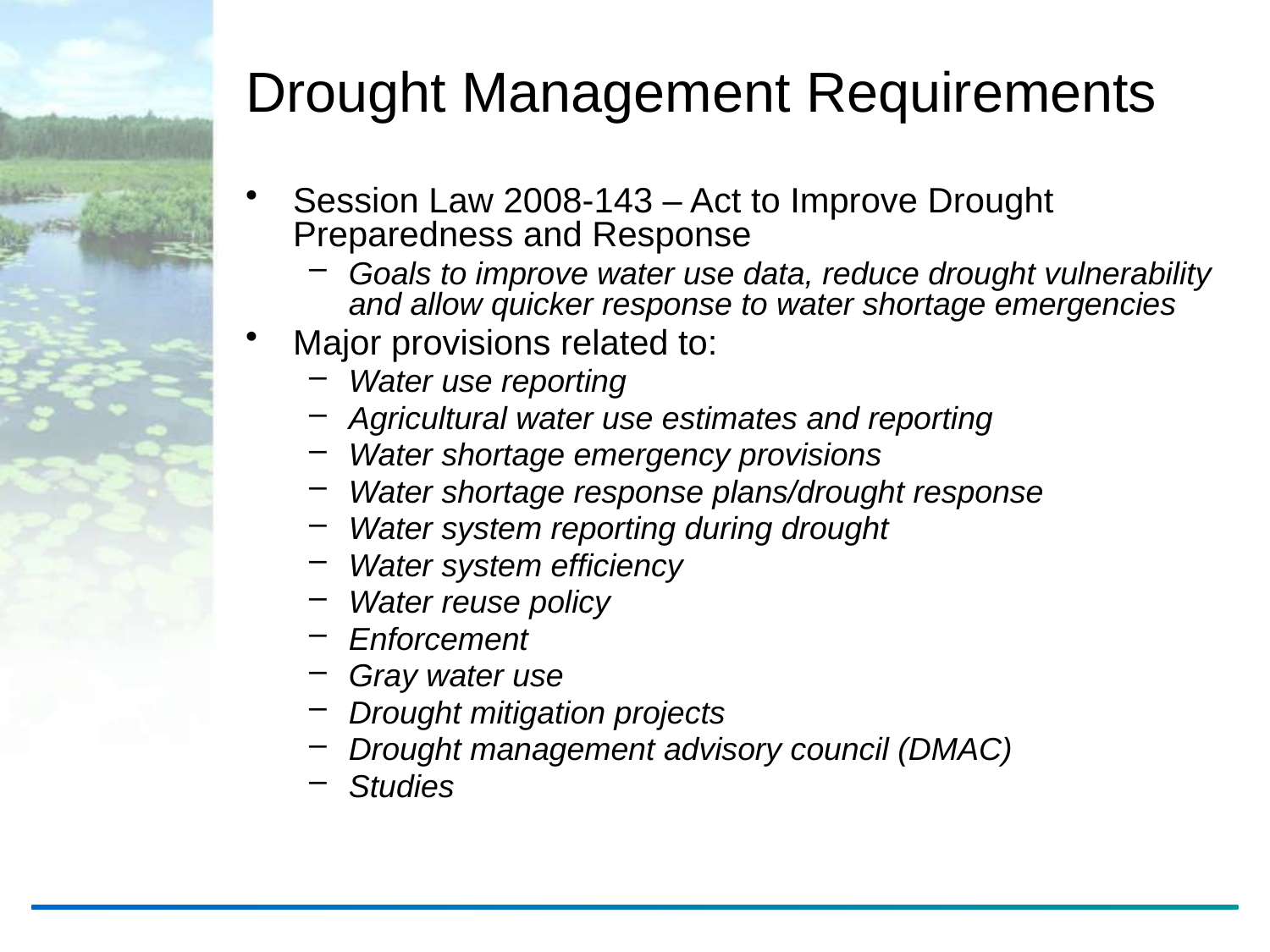

# Drought Management Requirements
Session Law 2008-143 – Act to Improve Drought Preparedness and Response
Goals to improve water use data, reduce drought vulnerability and allow quicker response to water shortage emergencies
Major provisions related to:
Water use reporting
Agricultural water use estimates and reporting
Water shortage emergency provisions
Water shortage response plans/drought response
Water system reporting during drought
Water system efficiency
Water reuse policy
Enforcement
Gray water use
Drought mitigation projects
Drought management advisory council (DMAC)
Studies